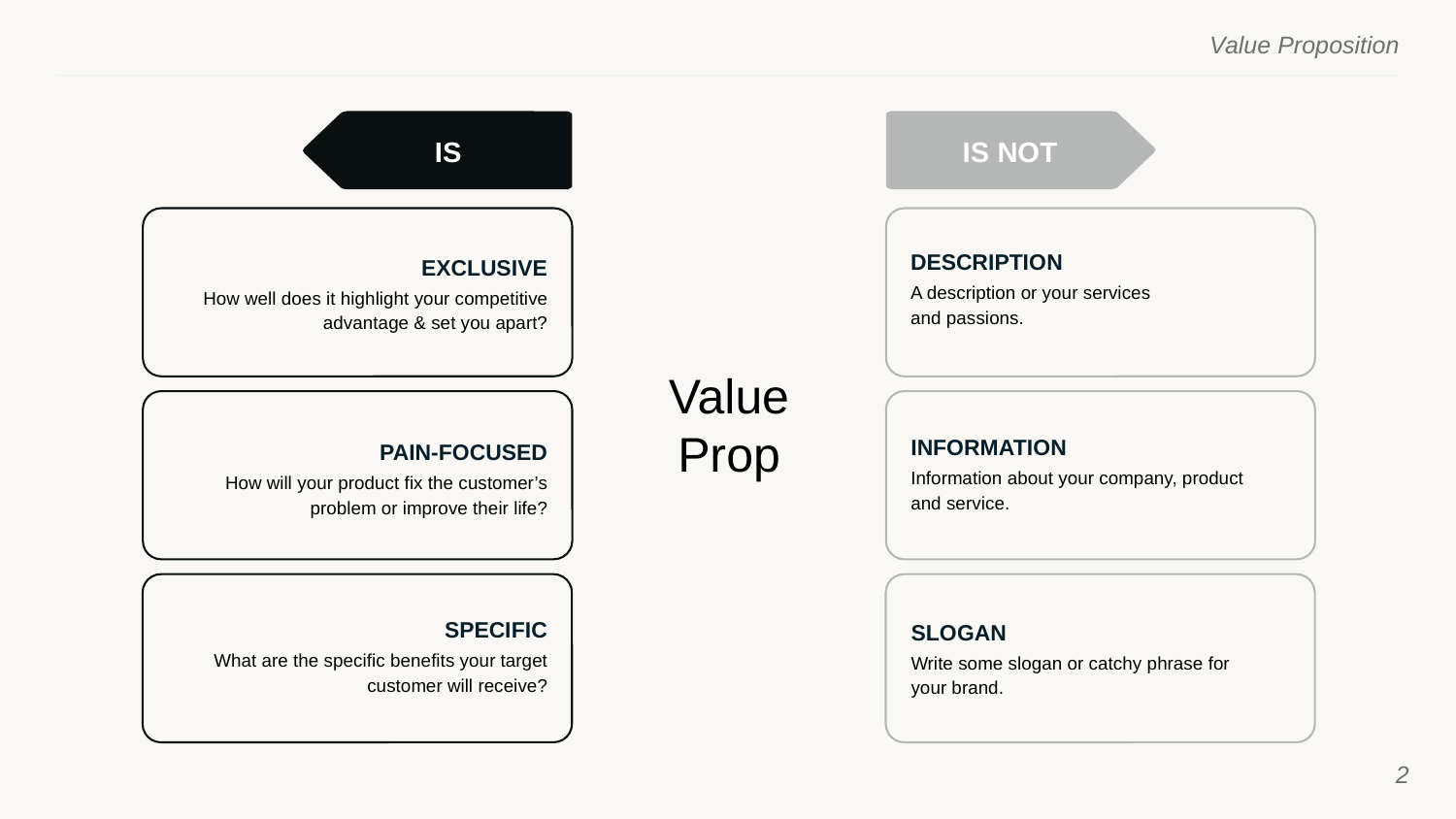

IS

IS NOT

DESCRIPTION
EXCLUSIVE
A description or your services
and passions.
How well does it highlight your competitive advantage & set you apart?
Value
Prop

INFORMATION
PAIN-FOCUSED
Information about your company, product and service.
How will your product fix the customer’s problem or improve their life?

SPECIFIC
SLOGAN
What are the specific benefits your target customer will receive?
Write some slogan or catchy phrase for your brand.
2